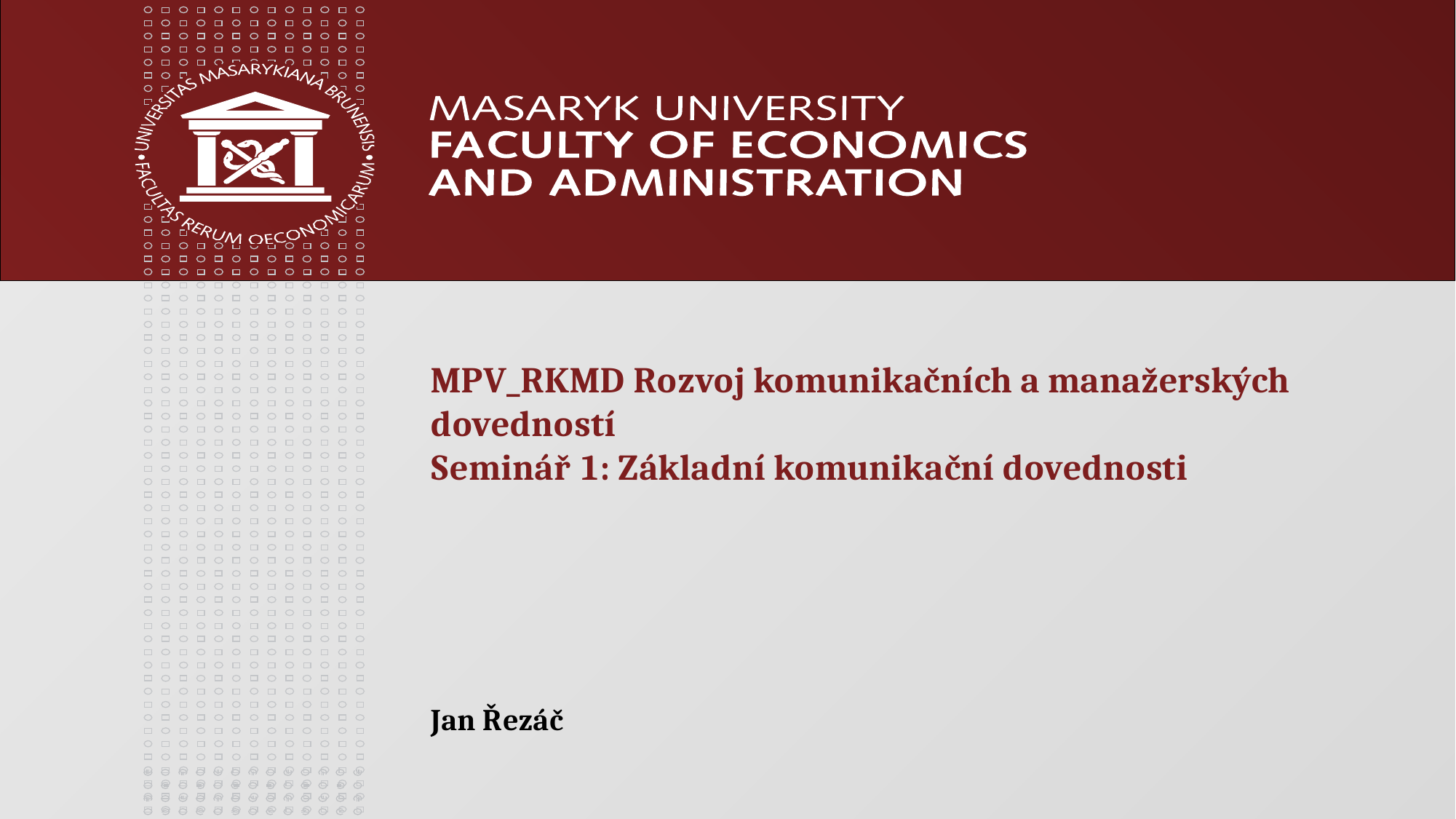

MPV_RKMD Rozvoj komunikačních a manažerských dovedností
Seminář 1: Základní komunikační dovednosti
Jan Řezáč